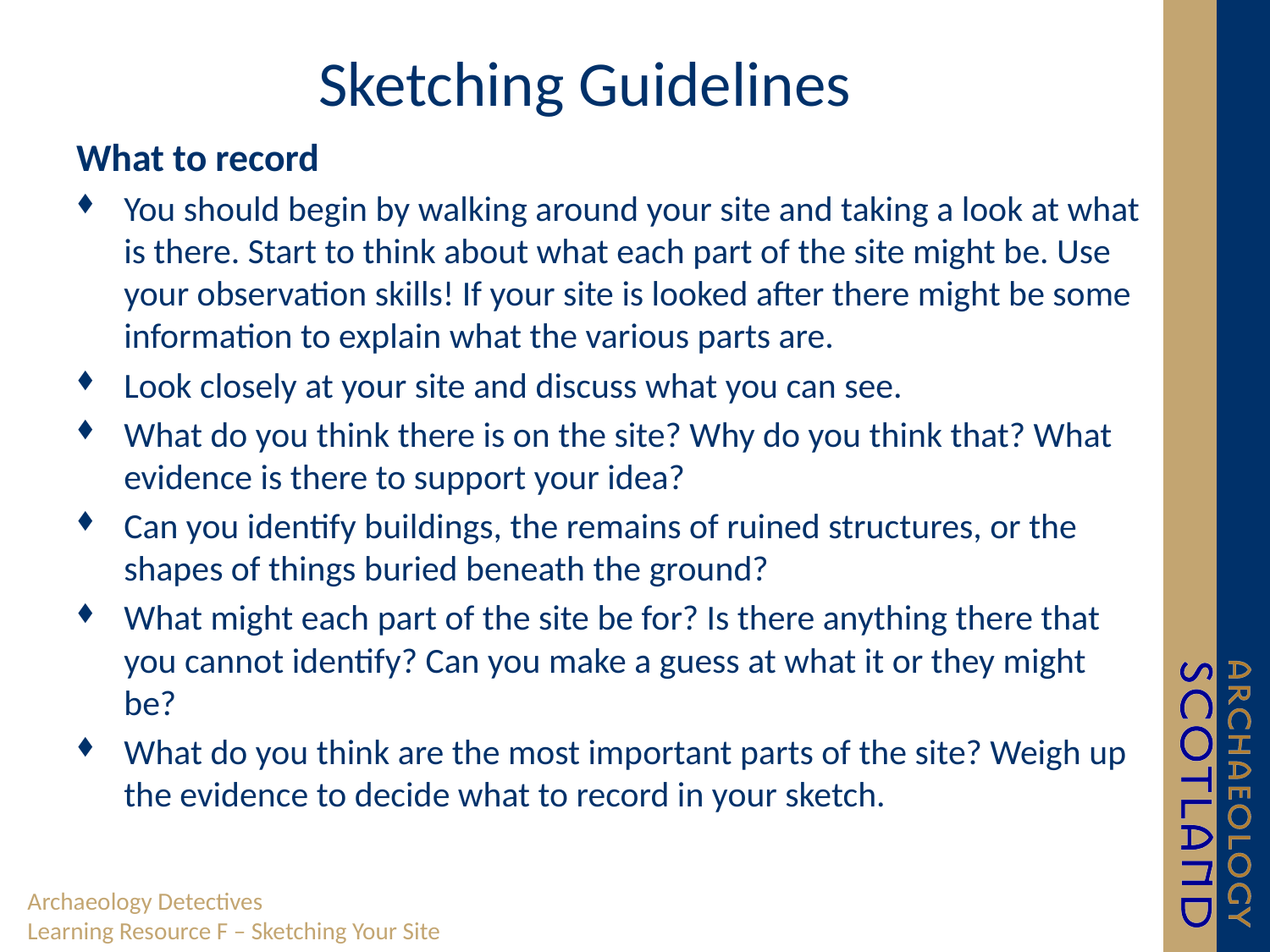

# Sketching Guidelines
What to record
You should begin by walking around your site and taking a look at what is there. Start to think about what each part of the site might be. Use your observation skills! If your site is looked after there might be some information to explain what the various parts are.
Look closely at your site and discuss what you can see.
What do you think there is on the site? Why do you think that? What evidence is there to support your idea?
Can you identify buildings, the remains of ruined structures, or the shapes of things buried beneath the ground?
What might each part of the site be for? Is there anything there that you cannot identify? Can you make a guess at what it or they might be?
What do you think are the most important parts of the site? Weigh up the evidence to decide what to record in your sketch.